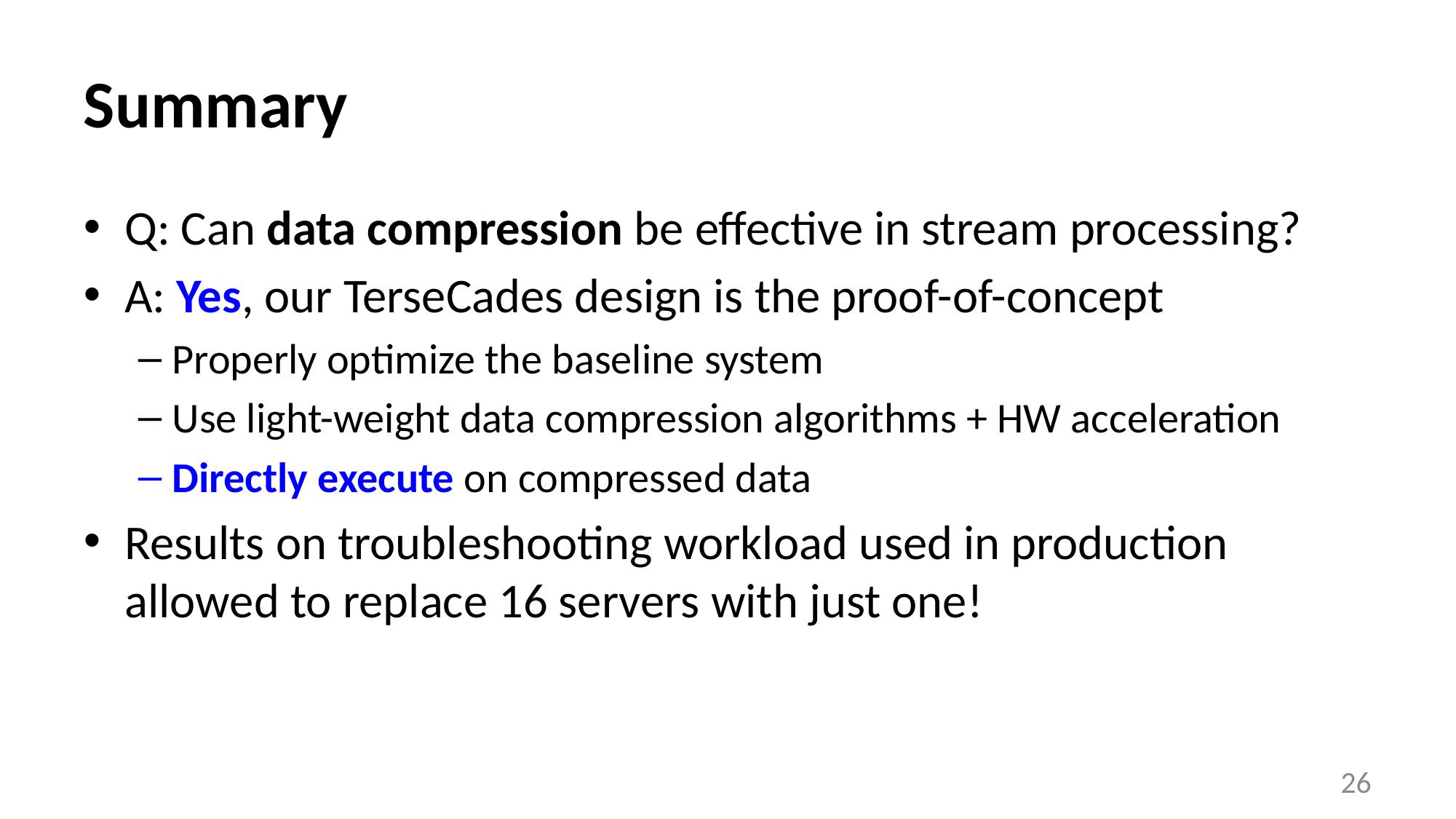

# Summary
Q: Can data compression be effective in stream processing?
A: Yes, our TerseCades design is the proof-of-concept
Properly optimize the baseline system
Use light-weight data compression algorithms + HW acceleration
Directly execute on compressed data
Results on troubleshooting workload used in production allowed to replace 16 servers with just one!
26